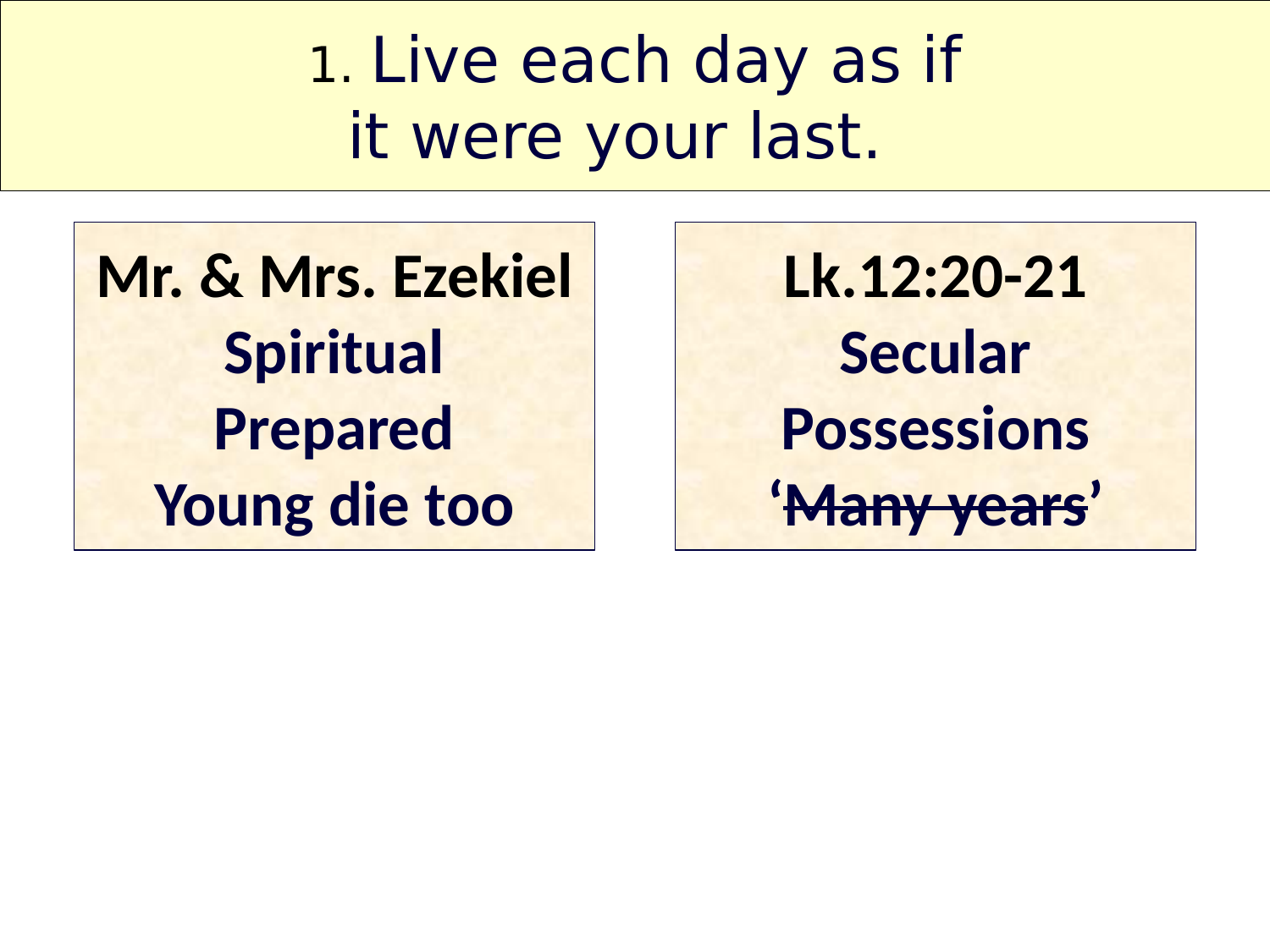

# 1. Live each day as if it were your last.

Mr. & Mrs. Ezekiel
Spiritual
Prepared
Young die too
Lk.12:20-21
Secular
Possessions
‘Many years’